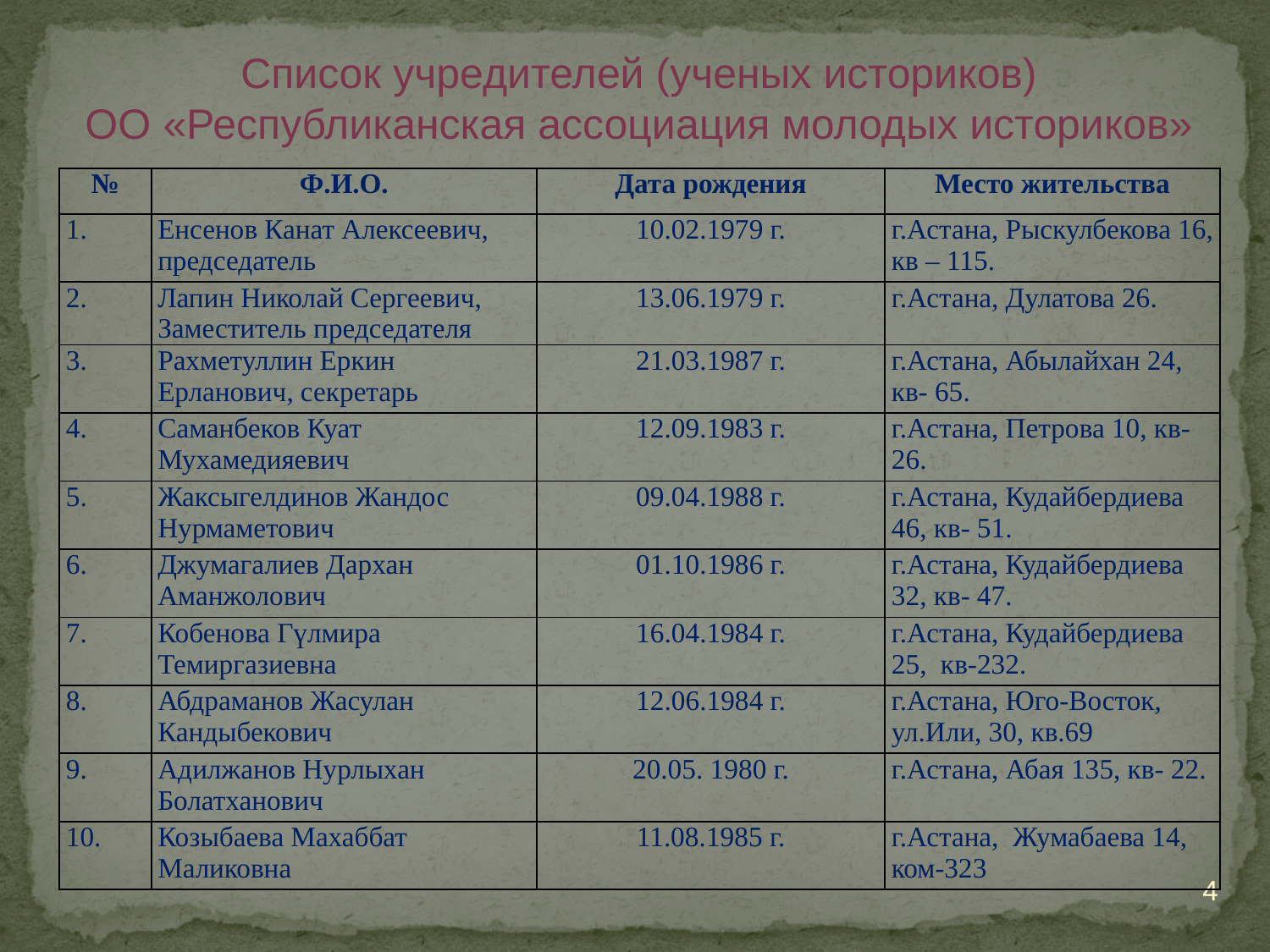

Список учредителей (ученых историков)
ОО «Республиканская ассоциация молодых историков»

| № | Ф.И.О. | Дата рождения | Место жительства |
| --- | --- | --- | --- |
| 1. | Енсенов Канат Алексеевич, председатель | 10.02.1979 г. | г.Астана, Рыскулбекова 16, кв – 115. |
| 2. | Лапин Николай Сергеевич, Заместитель председателя | 13.06.1979 г. | г.Астана, Дулатова 26. |
| 3. | Рахметуллин Еркин Ерланович, секретарь | 21.03.1987 г. | г.Астана, Абылайхан 24, кв- 65. |
| 4. | Саманбеков Куат Мухамедияевич | 12.09.1983 г. | г.Астана, Петрова 10, кв- 26. |
| 5. | Жаксыгелдинов Жандос Нурмаметович | 09.04.1988 г. | г.Астана, Кудайбердиева 46, кв- 51. |
| 6. | Джумагалиев Дархан Аманжолович | 01.10.1986 г. | г.Астана, Кудайбердиева 32, кв- 47. |
| 7. | Кобенова Гүлмира Темиргазиевна | 16.04.1984 г. | г.Астана, Кудайбердиева 25, кв-232. |
| 8. | Абдраманов Жасулан Кандыбекович | 12.06.1984 г. | г.Астана, Юго-Восток, ул.Или, 30, кв.69 |
| 9. | Адилжанов Нурлыхан Болатханович | 20.05. 1980 г. | г.Астана, Абая 135, кв- 22. |
| 10. | Козыбаева Махаббат Маликовна | 11.08.1985 г. | г.Астана, Жумабаева 14, ком-323 |
4